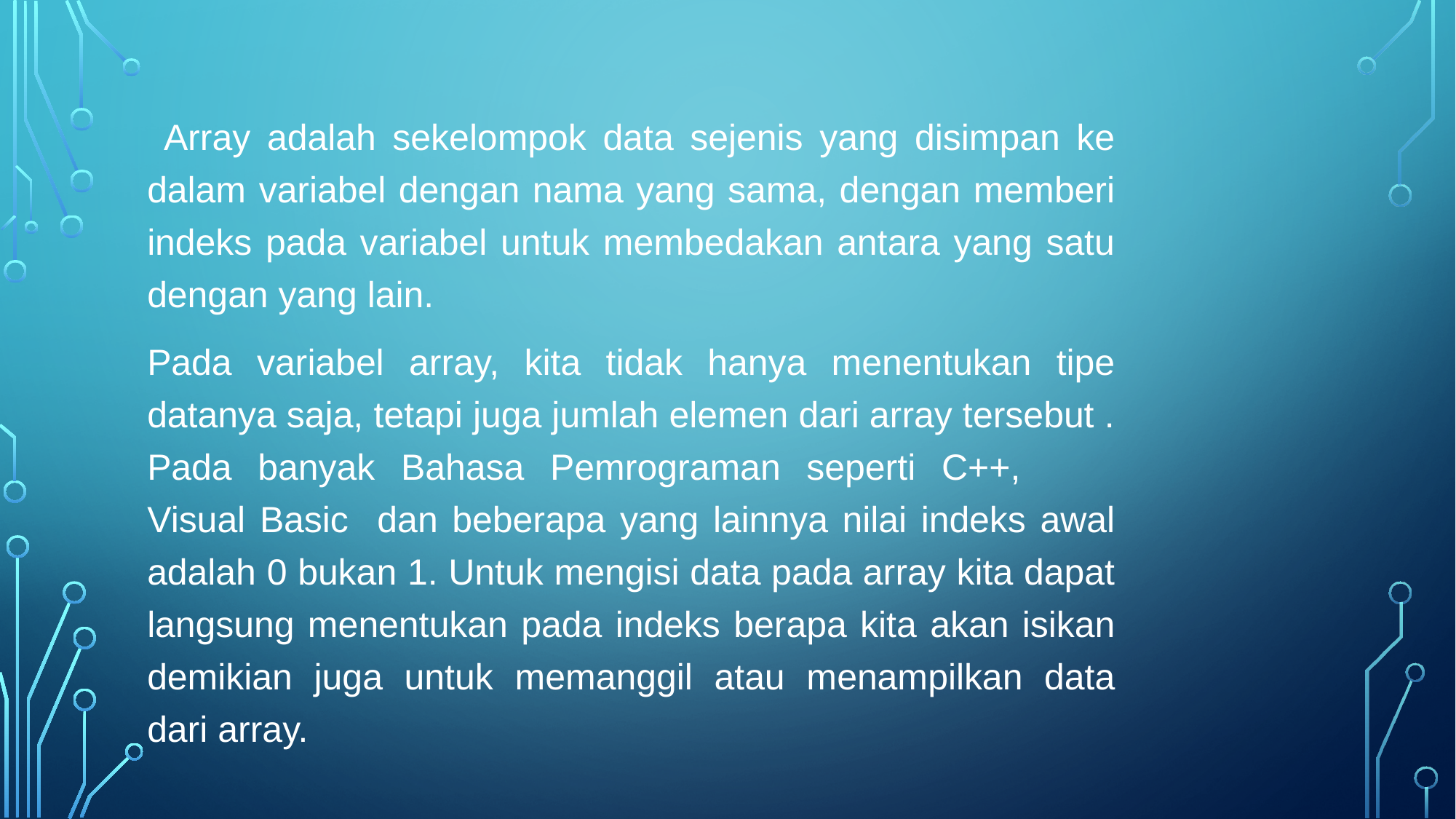

Array adalah sekelompok data sejenis yang disimpan ke dalam variabel dengan nama yang sama, dengan memberi indeks pada variabel untuk membedakan antara yang satu dengan yang lain.
Pada variabel array, kita tidak hanya menentukan tipe datanya saja, tetapi juga jumlah elemen dari array tersebut . Pada banyak Bahasa Pemrograman seperti C++, 	Visual Basic  dan beberapa yang lainnya nilai indeks awal adalah 0 bukan 1. Untuk mengisi data pada array kita dapat langsung menentukan pada indeks berapa kita akan isikan demikian juga untuk memanggil atau menampilkan data dari array.